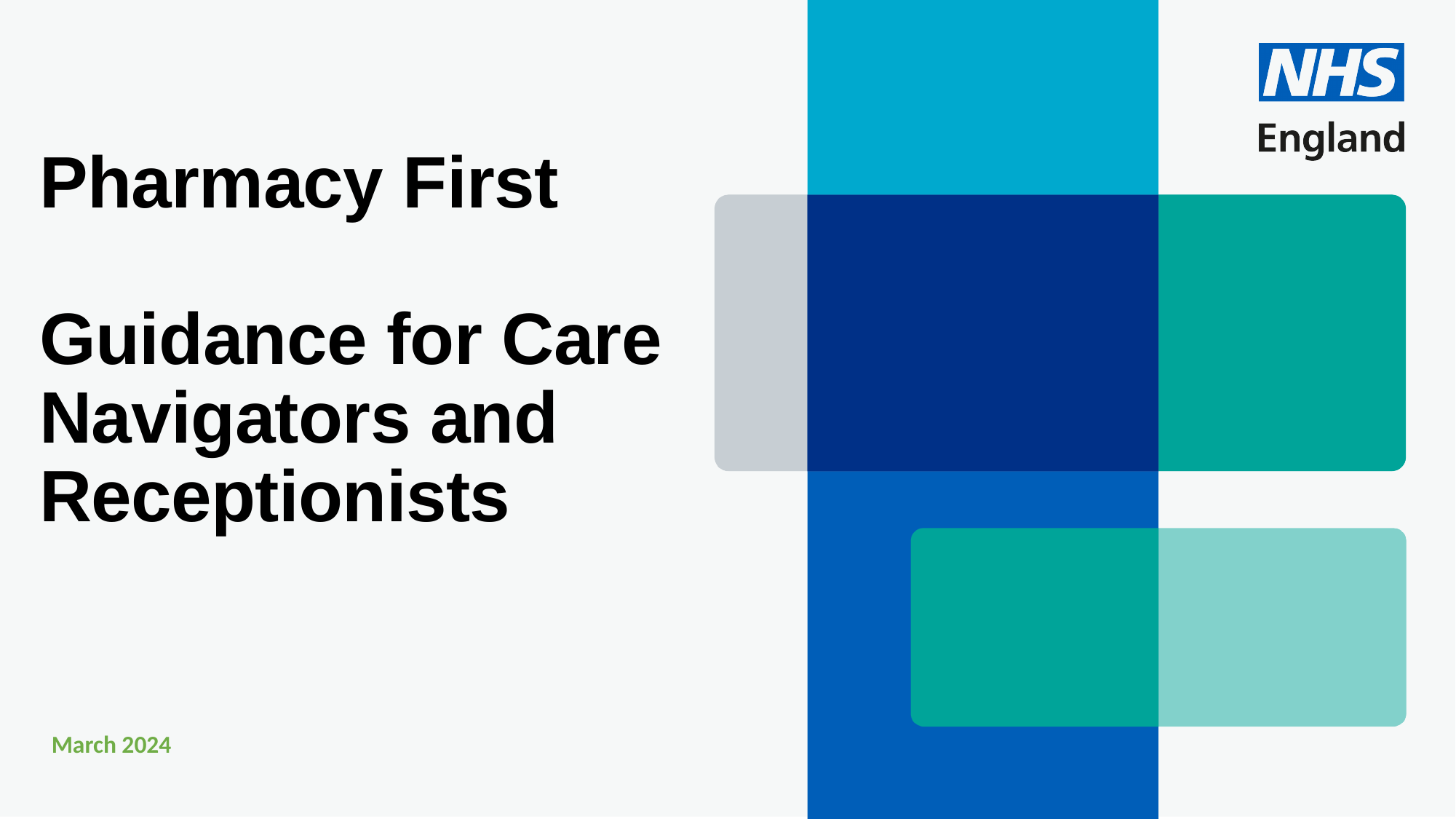

# Pharmacy First  Guidance for Care Navigators and Receptionists
March 2024